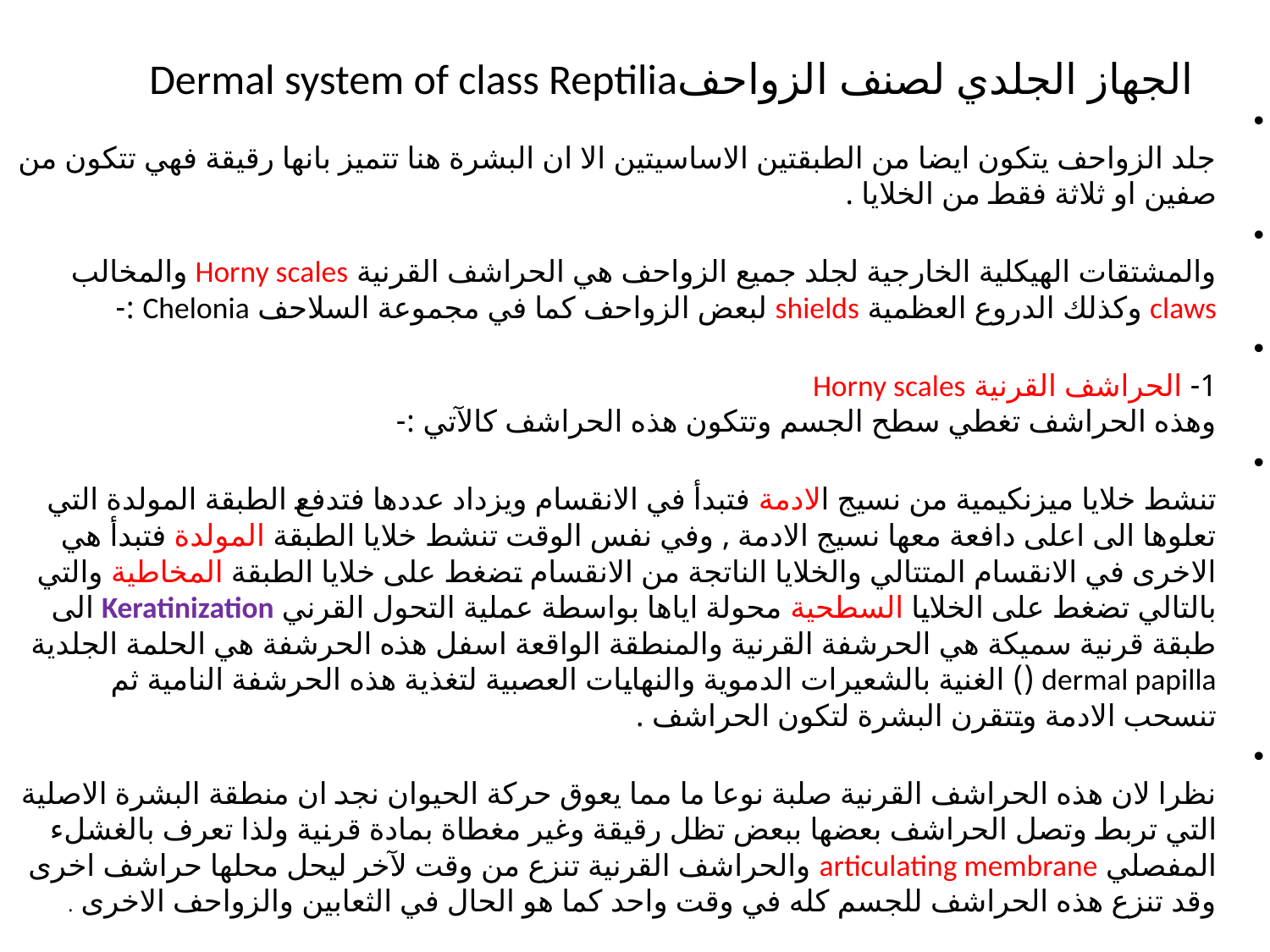

# الجهاز الجلدي لصنف الزواحفDermal system of class Reptilia
جلد الزواحف يتكون ايضا من الطبقتين الاساسيتين الا ان البشرة هنا تتميز بانها رقيقة فهي تتكون من صفين او ثلاثة فقط من الخلايا .
والمشتقات الهيكلية الخارجية لجلد جميع الزواحف هي الحراشف القرنية Horny scales والمخالب claws وكذلك الدروع العظمية shields لبعض الزواحف كما في مجموعة السلاحف Chelonia :-
1- الحراشف القرنية Horny scales
وهذه الحراشف تغطي سطح الجسم وتتكون هذه الحراشف كالآتي :-
تنشط خلايا ميزنكيمية من نسيج الادمة فتبدأ في الانقسام ويزداد عددها فتدفع الطبقة المولدة التي تعلوها الى اعلى دافعة معها نسيج الادمة , وفي نفس الوقت تنشط خلايا الطبقة المولدة فتبدأ هي الاخرى في الانقسام المتتالي والخلايا الناتجة من الانقسام تضغط على خلايا الطبقة المخاطية والتي بالتالي تضغط على الخلايا السطحية محولة اياها بواسطة عملية التحول القرني Keratinization الى طبقة قرنية سميكة هي الحرشفة القرنية والمنطقة الواقعة اسفل هذه الحرشفة هي الحلمة الجلدية dermal papilla () الغنية بالشعيرات الدموية والنهايات العصبية لتغذية هذه الحرشفة النامية ثم تنسحب الادمة وتتقرن البشرة لتكون الحراشف .
نظرا لان هذه الحراشف القرنية صلبة نوعا ما مما يعوق حركة الحيوان نجد ان منطقة البشرة الاصلية التي تربط وتصل الحراشف بعضها ببعض تظل رقيقة وغير مغطاة بمادة قرنية ولذا تعرف بالغشلء المفصلي articulating membrane والحراشف القرنية تنزع من وقت لآخر ليحل محلها حراشف اخرى وقد تنزع هذه الحراشف للجسم كله في وقت واحد كما هو الحال في الثعابين والزواحف الاخرى .